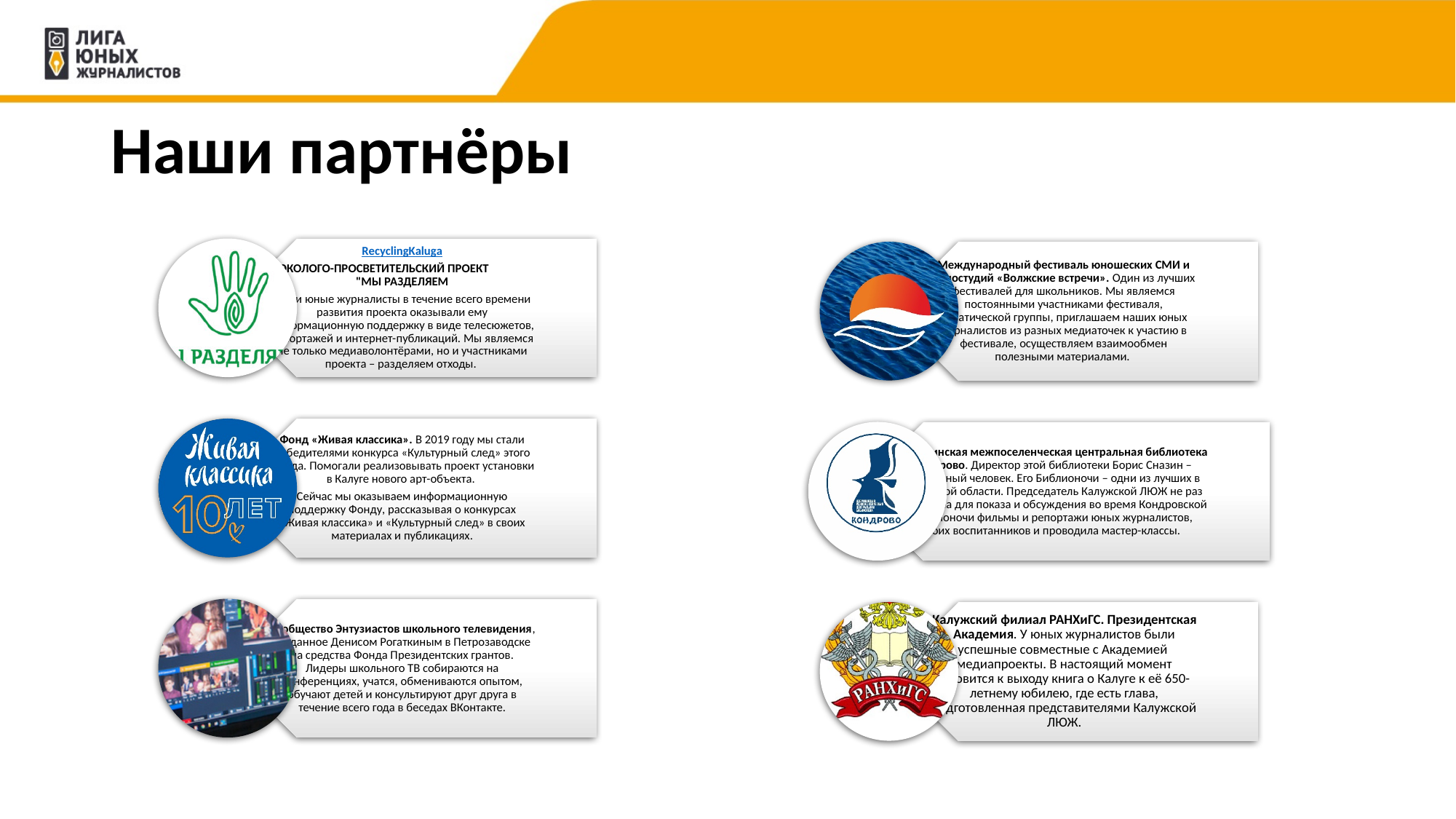

# Наши партнёры

RecyclingKaluga
ЭКОЛОГО-ПРОСВЕТИТЕЛЬСКИЙ ПРОЕКТ              "МЫ РАЗДЕЛЯЕМ
Наши юные журналисты в течение всего времени развития проекта оказывали ему информационную поддержку в виде телесюжетов, репортажей и интернет-публикаций. Мы являемся не только медиаволонтёрами, но и участниками проекта – разделяем отходы.
Фонд «Живая классика». В 2019 году мы стали победителями конкурса «Культурный след» этого Фонда. Помогали реализовывать проект установки в Калуге нового арт-объекта.
Сейчас мы оказываем информационную поддержку Фонду, рассказывая о конкурсах «Живая классика» и «Культурный след» в своих материалах и публикациях.
Сообщество Энтузиастов школьного телевидения, созданное Денисом Рогаткиным в Петрозаводске на средства Фонда Президентских грантов. Лидеры школьного ТВ собираются на конференциях, учатся, обмениваются опытом, обучают детей и консультируют друг друга в течение всего года в беседах ВКонтакте.
Международный фестиваль юношеских СМИ и киностудий «Волжские встречи». Один из лучших фестивалей для школьников. Мы являемся постоянными участниками фестиваля, тематической группы, приглашаем наших юных журналистов из разных медиаточек к участию в фестивале, осуществляем взаимообмен полезными материалами.
Дзержинская межпоселенческая центральная библиотека Кондрово. Директор этой библиотеки Борис Сназин – уникальный человек. Его Библионочи – одни из лучших в Калужской области. Председатель Калужской ЛЮЖ не раз привозила для показа и обсуждения во время Кондровской Библионочи фильмы и репортажи юных журналистов, своих воспитанников и проводила мастер-классы.
Калужский филиал РАНХиГС. Президентская Академия. У юных журналистов были успешные совместные с Академией  медиапроекты. В настоящий момент готовится к выходу книга о Калуге к её 650-летнему юбилею, где есть глава, подготовленная представителями Калужской ЛЮЖ.